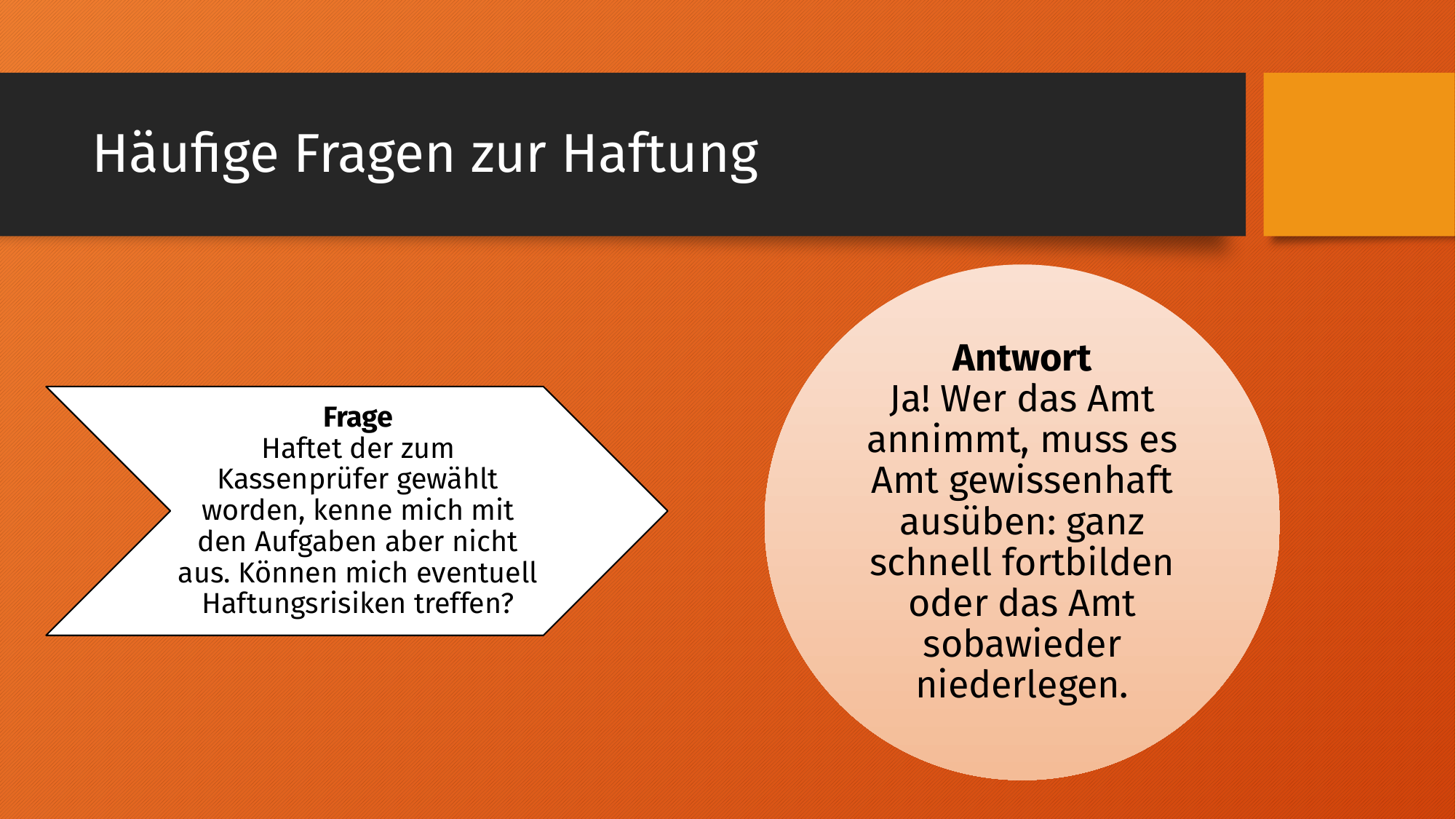

# Häufige Fragen zur Haftung
Frage
Haftet der zum Kassenprüfer gewählt worden, kenne mich mit den Aufgaben aber nicht aus. Können mich eventuell Haftungsrisiken treffen?
Antwort
Ja! Wer das Amt annimmt, muss es Amt gewissenhaft ausüben: ganz schnell fortbilden oder das Amt sobawieder niederlegen.